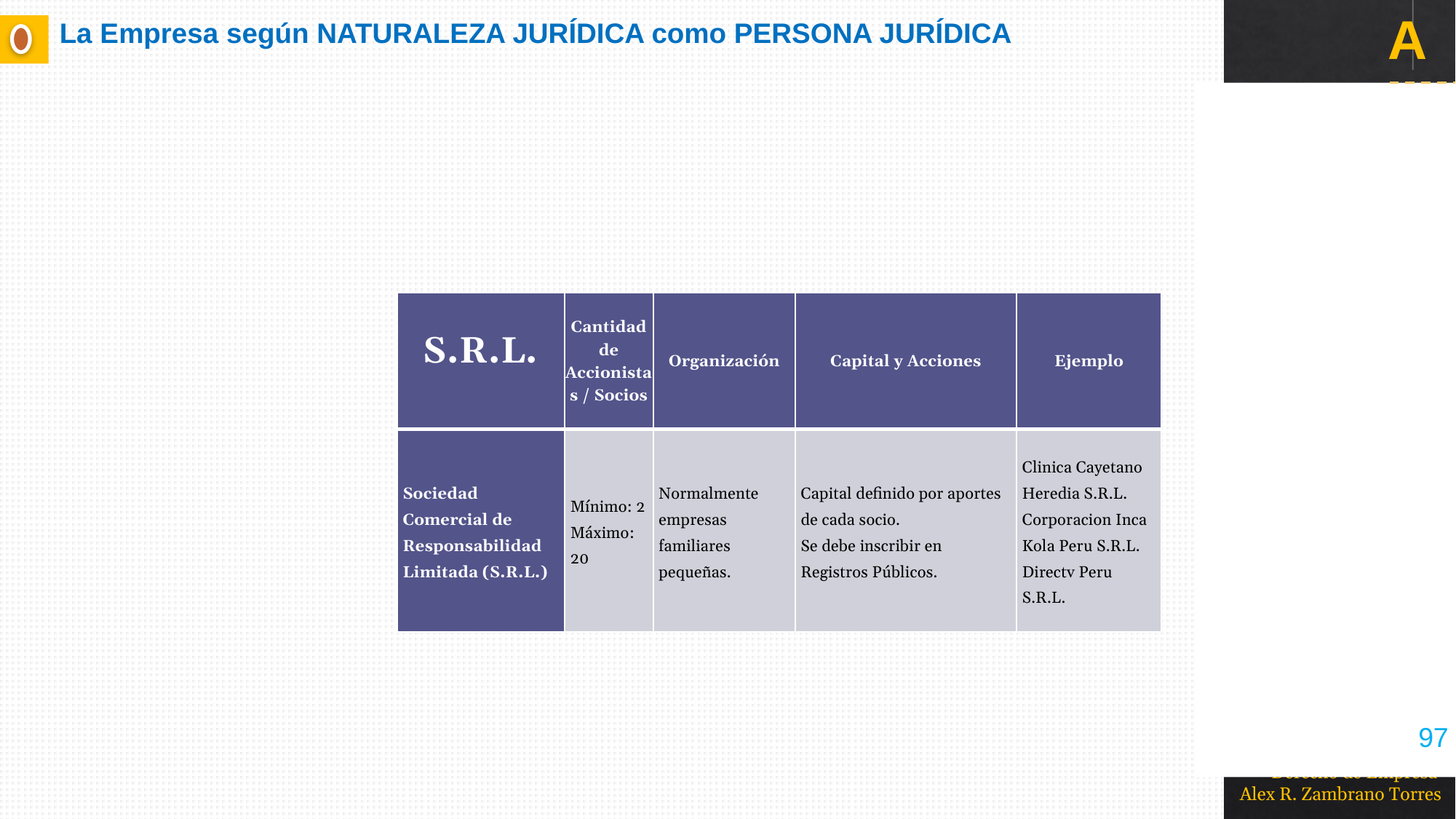

# La Empresa según NATURALEZA JURÍDICA como PERSONA JURÍDICA

| S.R.L. | Cantidad de Accionistas / Socios | Organización | Capital y Acciones | Ejemplo |
| --- | --- | --- | --- | --- |
| Sociedad Comercial de Responsabilidad Limitada (S.R.L.) | Mínimo: 2 Máximo: 20 | Normalmente empresas familiares pequeñas. | Capital definido por aportes de cada socio. Se debe inscribir en Registros Públicos. | Clinica Cayetano Heredia S.R.L. Corporacion Inca Kola Peru S.R.L. Directv Peru S.R.L. |
97